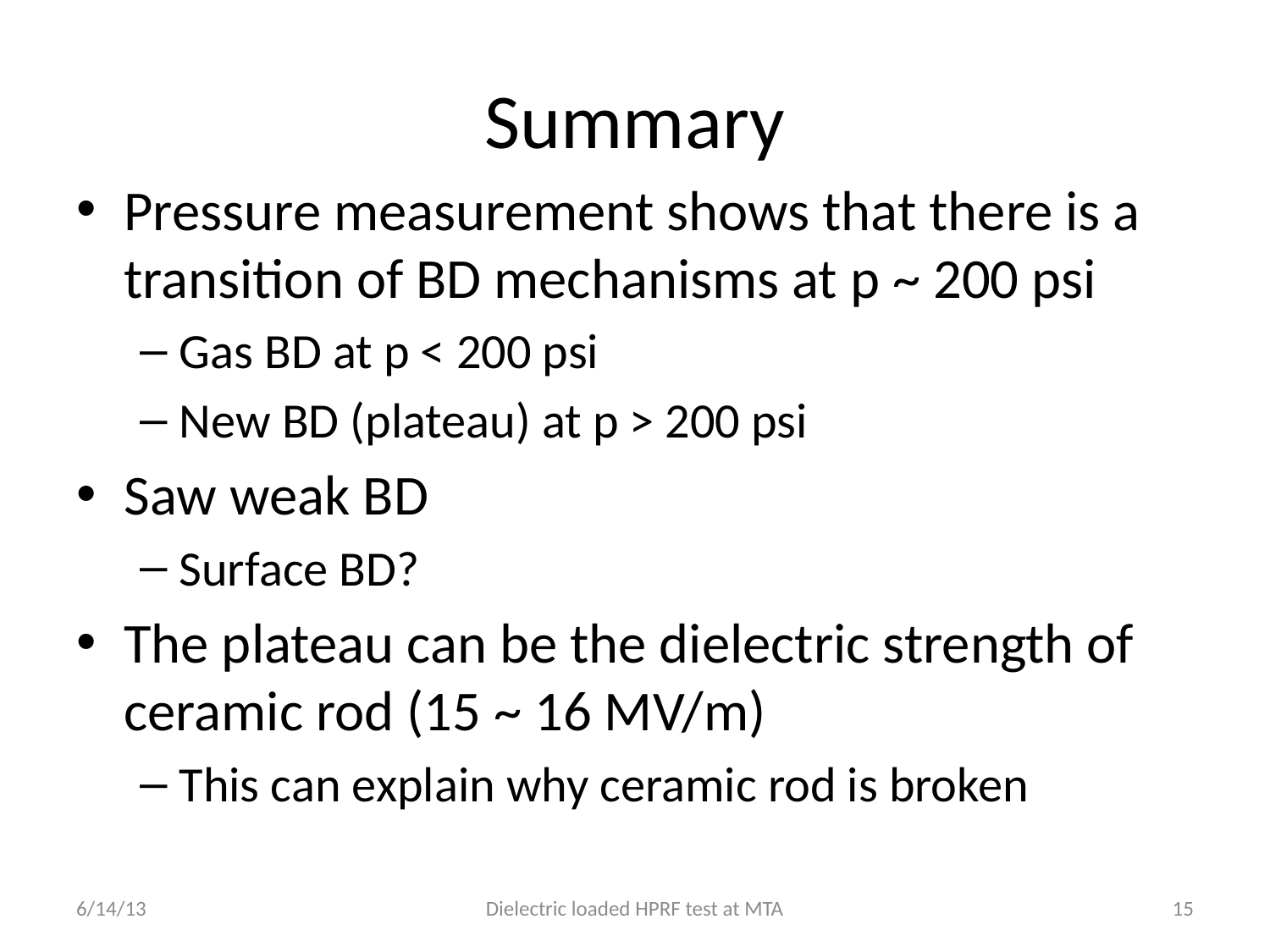

# Summary
Pressure measurement shows that there is a transition of BD mechanisms at p ~ 200 psi
Gas BD at p < 200 psi
New BD (plateau) at p > 200 psi
Saw weak BD
Surface BD?
The plateau can be the dielectric strength of ceramic rod (15 ~ 16 MV/m)
This can explain why ceramic rod is broken
6/14/13
Dielectric loaded HPRF test at MTA
15